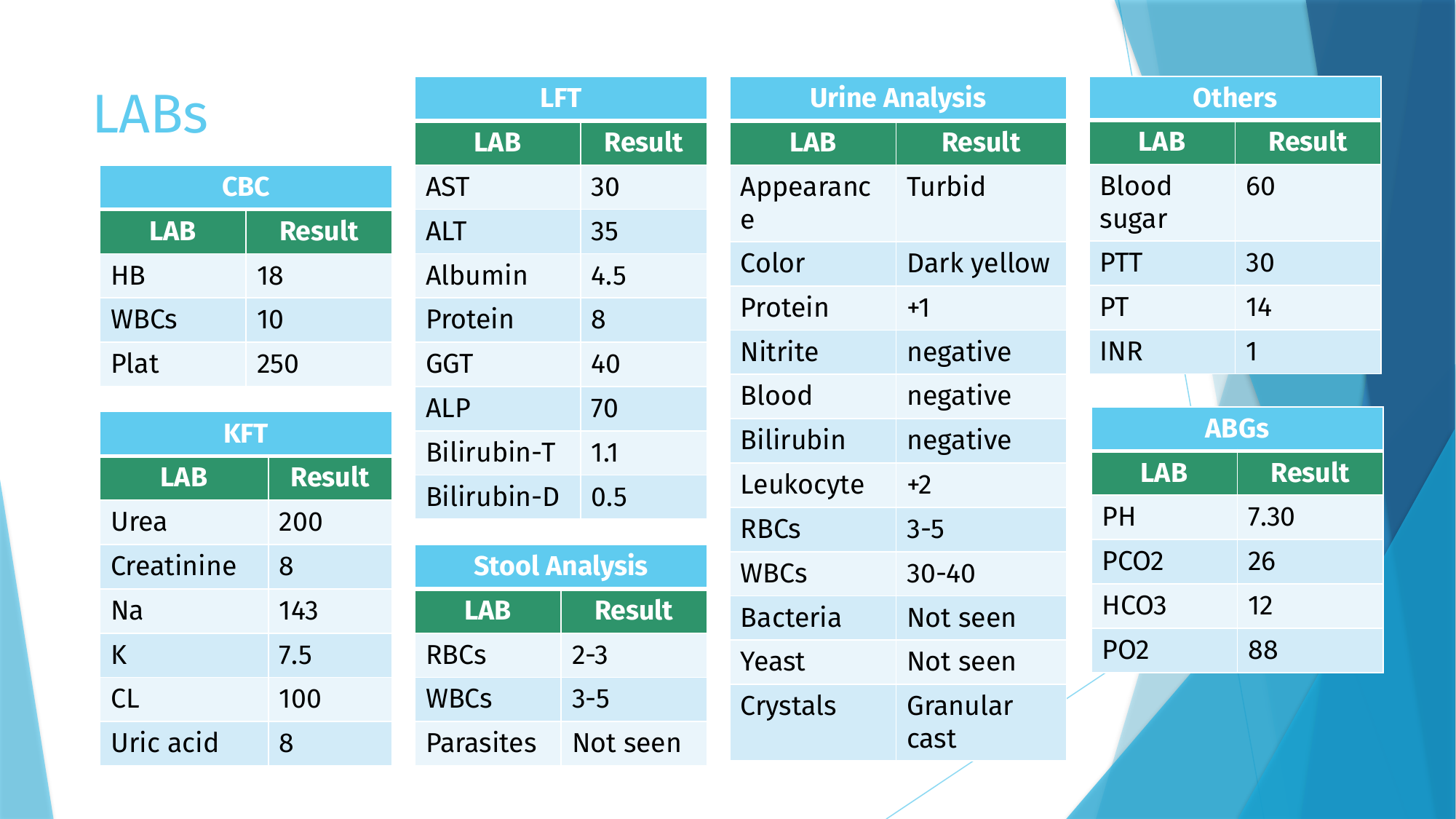

# LABs
| LFT |  |
| --- | --- |
| LAB | Result |
| AST | 30 |
| ALT | 35 |
| Albumin | 4.5 |
| Protein | 8 |
| GGT | 40 |
| ALP | 70 |
| Bilirubin-T | 1.1 |
| Bilirubin-D | 0.5 |
| Others |  |
| --- | --- |
| LAB | Result |
| Blood sugar | 60 |
| PTT | 30 |
| PT | 14 |
| INR | 1 |
| Urine Analysis |  |
| --- | --- |
| LAB | Result |
| Appearance | Turbid |
| Color | Dark yellow |
| Protein | +1 |
| Nitrite | negative |
| Blood | negative |
| Bilirubin | negative |
| Leukocyte | +2 |
| RBCs | 3-5 |
| WBCs | 30-40 |
| Bacteria | Not seen |
| Yeast | Not seen |
| Crystals | Granular cast |
| CBC |  |
| --- | --- |
| LAB | Result |
| HB | 18 |
| WBCs | 10 |
| Plat | 250 |
| ABGs |  |
| --- | --- |
| LAB | Result |
| PH | 7.30 |
| PCO2 | 26 |
| HCO3 | 12 |
| PO2 | 88 |
| KFT |  |
| --- | --- |
| LAB | Result |
| Urea | 200 |
| Creatinine | 8 |
| Na | 143 |
| K | 7.5 |
| CL | 100 |
| Uric acid | 8 |
| Stool Analysis |  |
| --- | --- |
| LAB | Result |
| RBCs | 2-3 |
| WBCs | 3-5 |
| Parasites | Not seen |